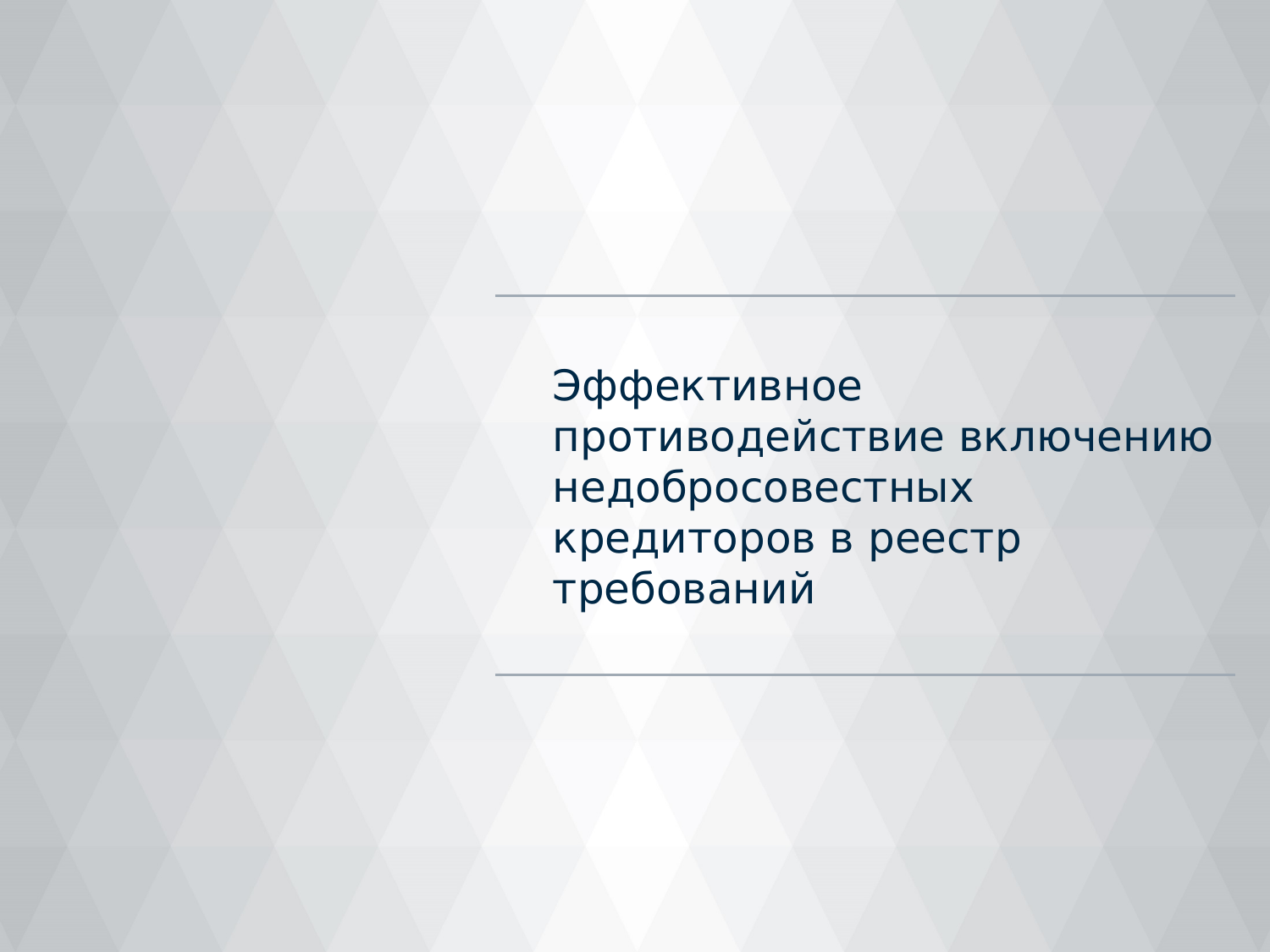

Эффективное противодействие включению недобросовестных кредиторов в реестр требований